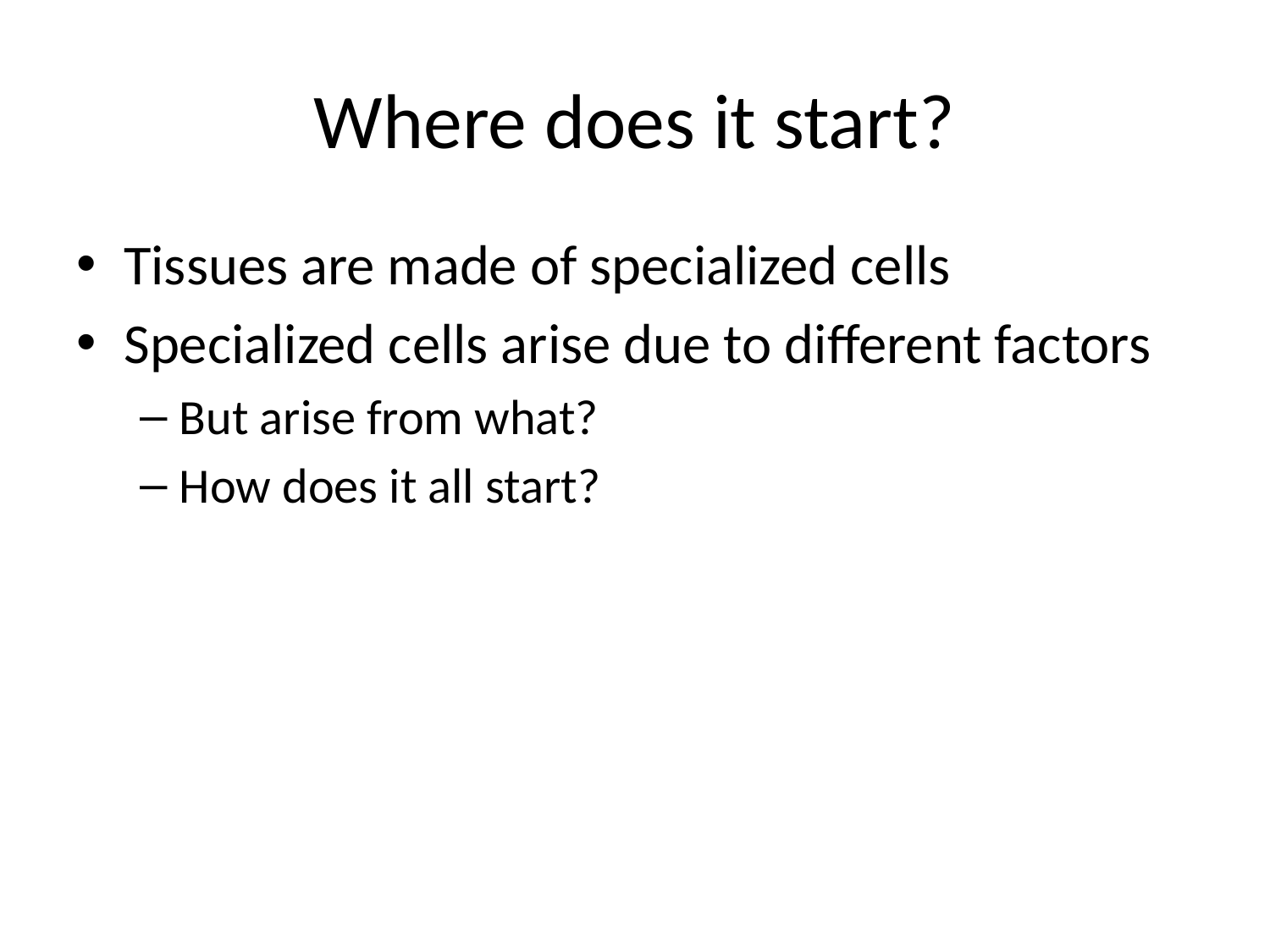

# Where does it start?
Tissues are made of specialized cells
Specialized cells arise due to different factors
But arise from what?
How does it all start?